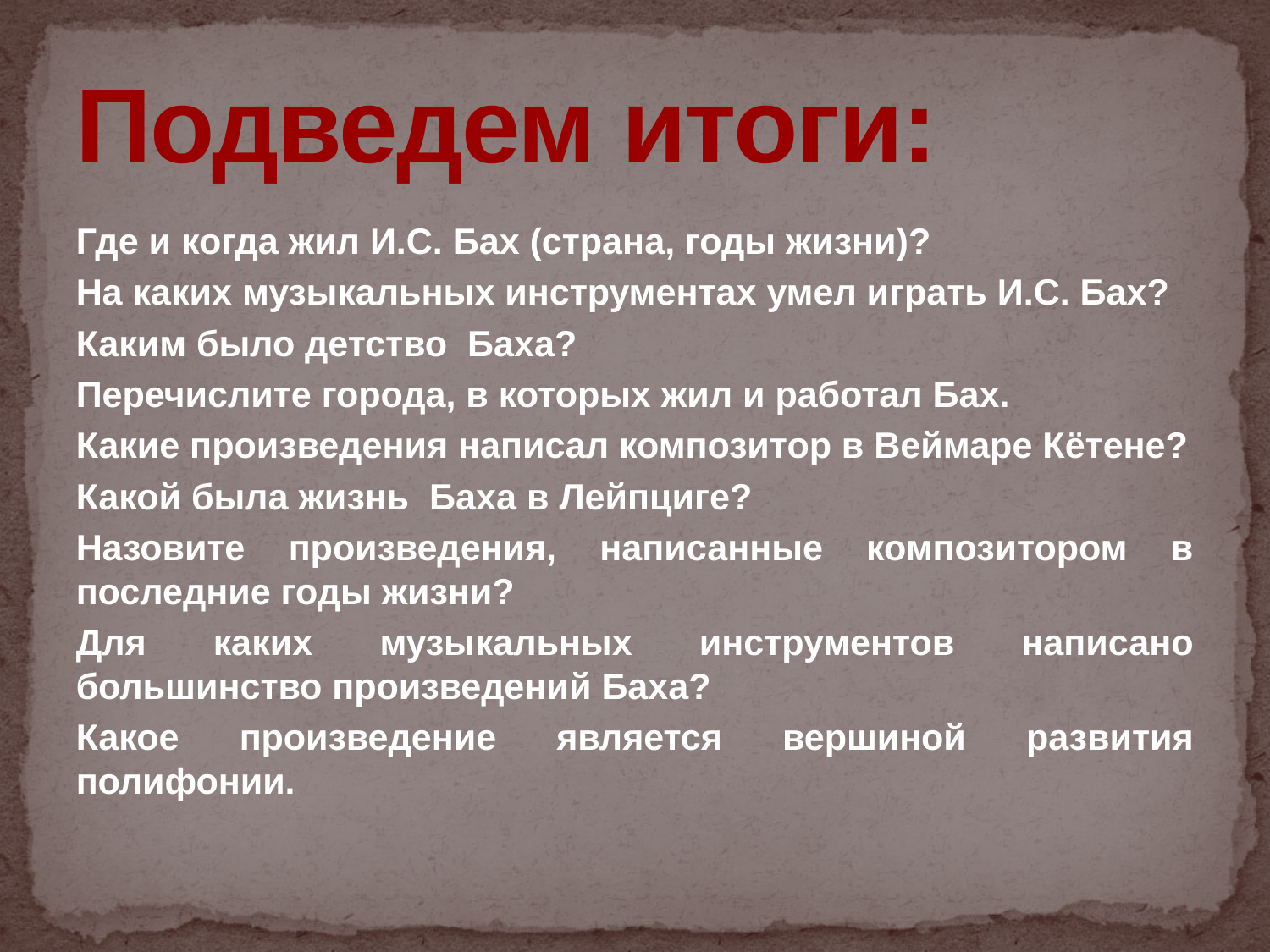

# Подведем итоги:
Где и когда жил И.С. Бах (страна, годы жизни)?
На каких музыкальных инструментах умел играть И.С. Бах?
Каким было детство  Баха?
Перечислите города, в которых жил и работал Бах.
Какие произведения написал композитор в Веймаре Кётене?
Какой была жизнь  Баха в Лейпциге?
Назовите произведения, написанные композитором в последние годы жизни?
Для каких музыкальных инструментов написано большинство произведений Баха?
Какое произведение является вершиной развития полифонии.